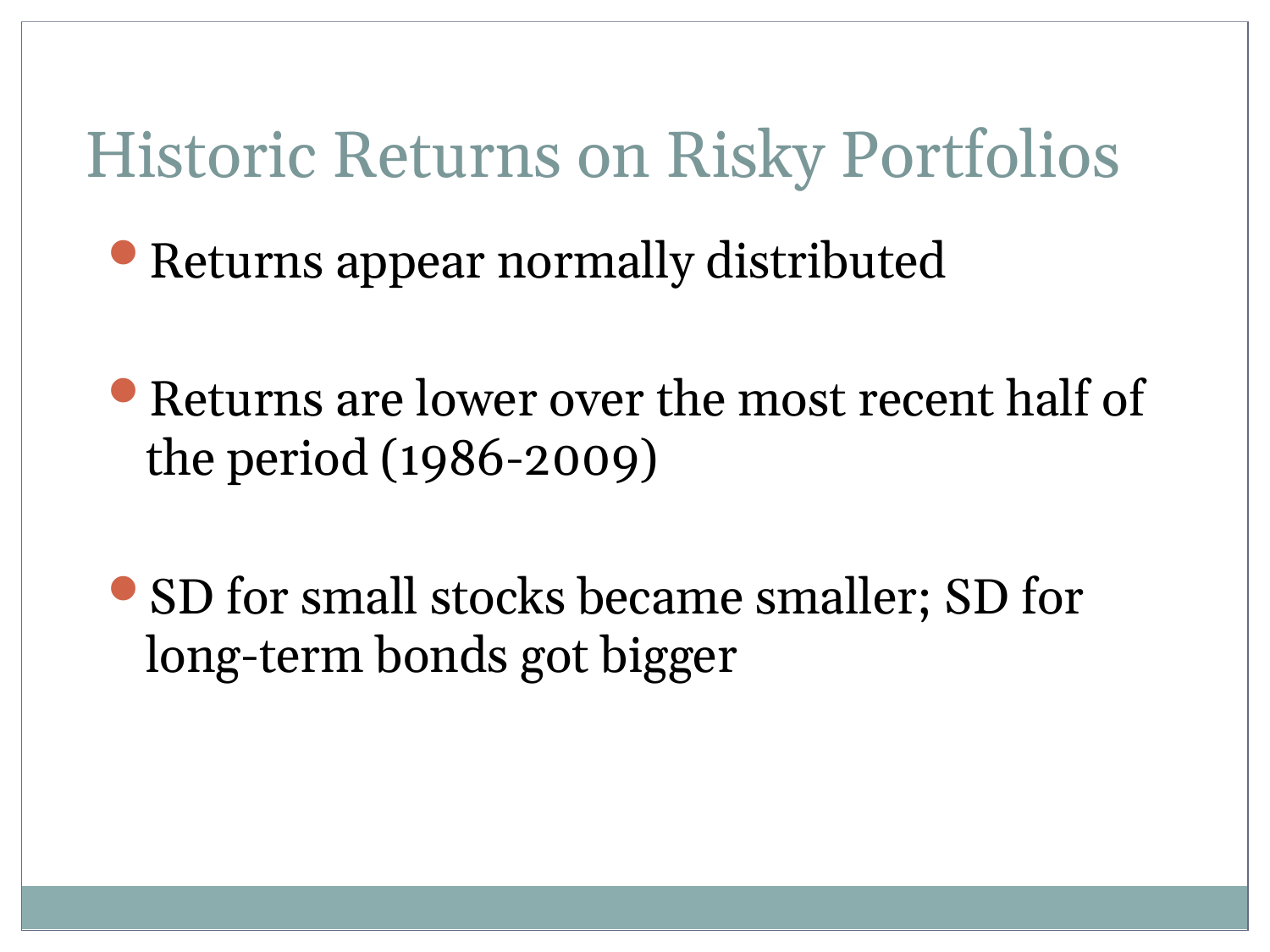

Historic Returns on Risky Portfolios
Returns appear normally distributed

Returns are lower over the most recent half of the period (1986-2009)

SD for small stocks became smaller; SD for long-term bonds got bigger